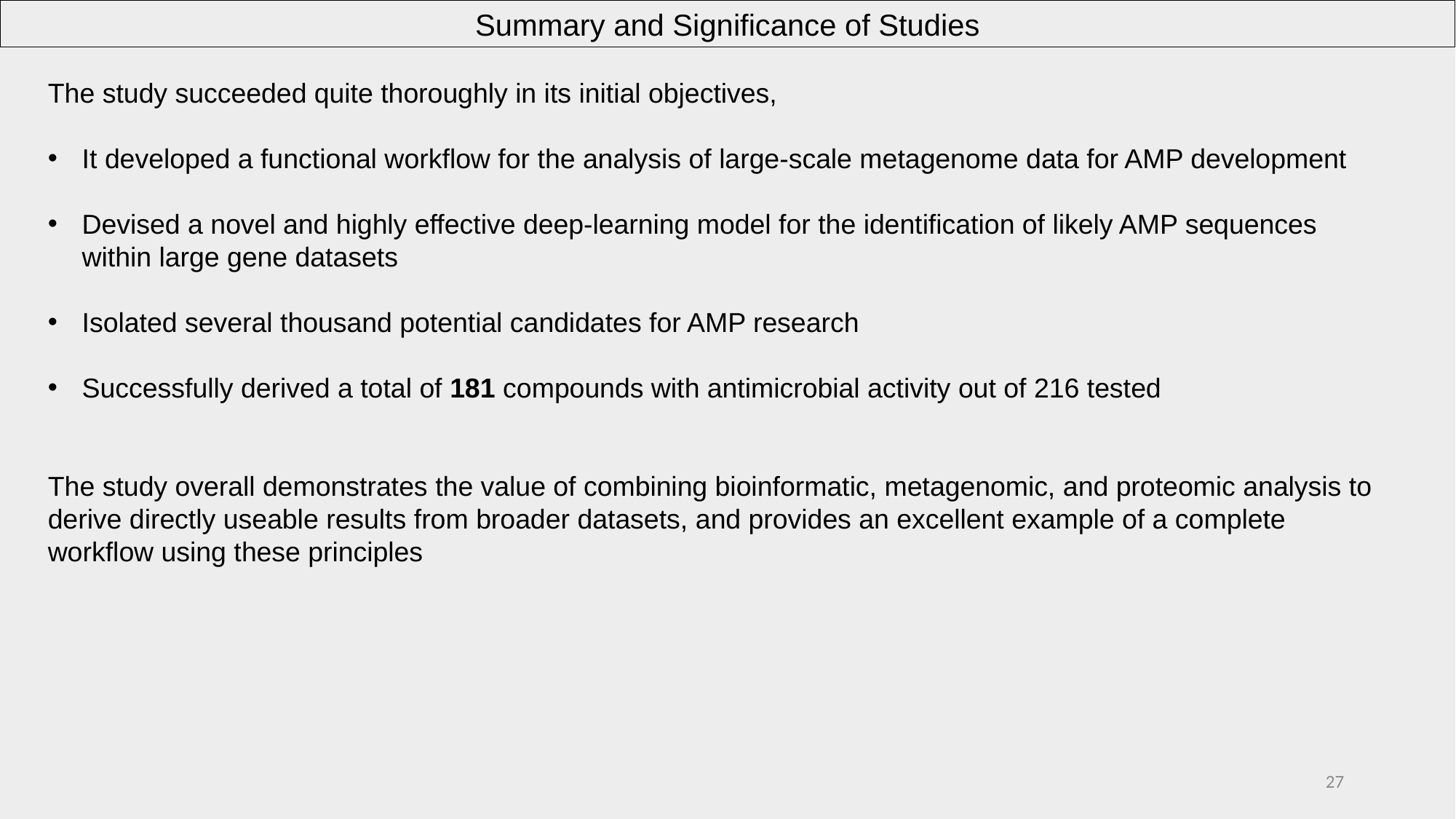

Summary and Significance of Studies
The study succeeded quite thoroughly in its initial objectives,

It developed a functional workflow for the analysis of large-scale metagenome data for AMP development

Devised a novel and highly effective deep-learning model for the identification of likely AMP sequences within large gene datasets

Isolated several thousand potential candidates for AMP research

Successfully derived a total of 181 compounds with antimicrobial activity out of 216 tested

The study overall demonstrates the value of combining bioinformatic, metagenomic, and proteomic analysis to derive directly useable results from broader datasets, and provides an excellent example of a complete workflow using these principles
27